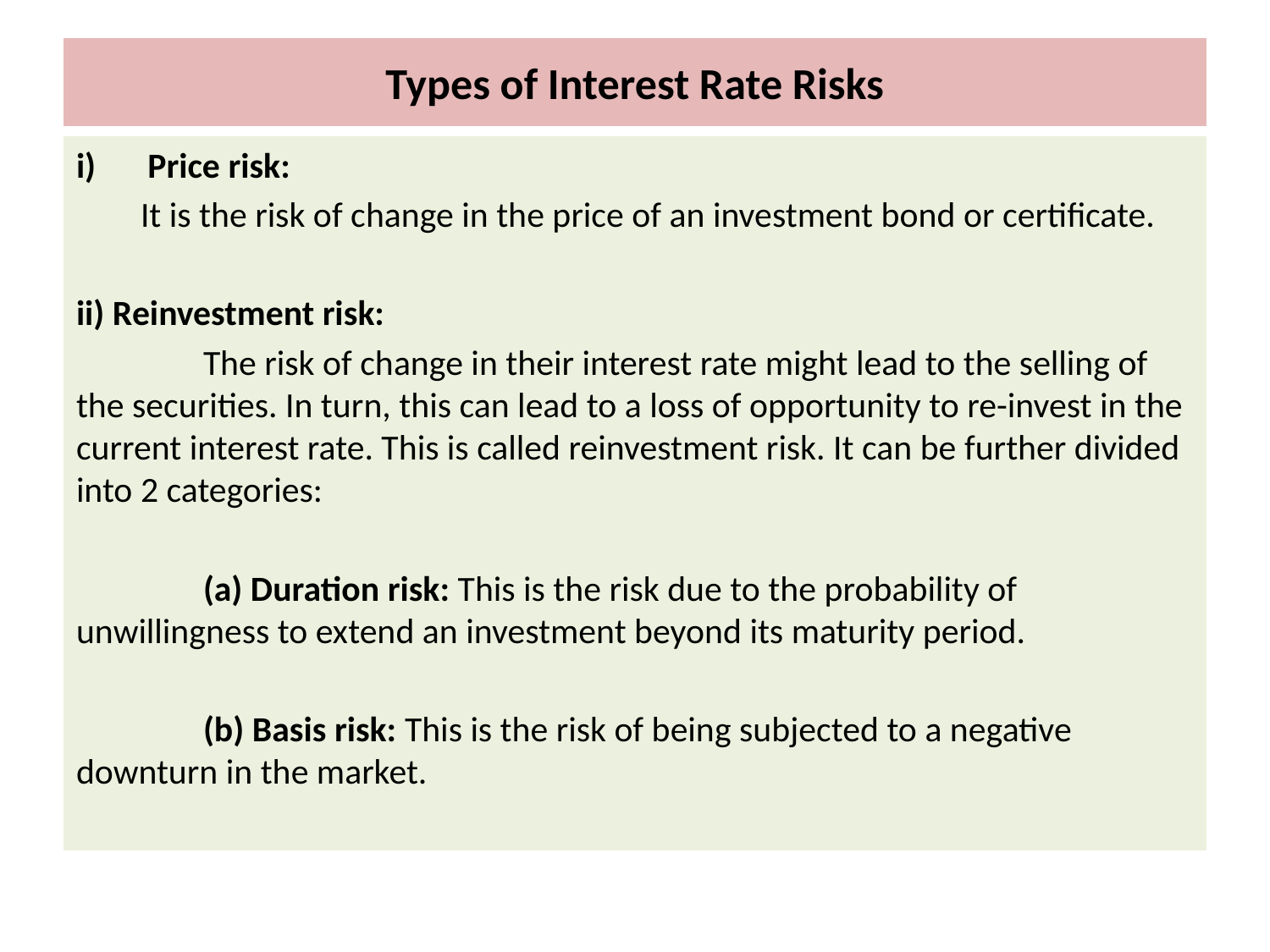

# Types of Interest Rate Risks
Price risk:
        It is the risk of change in the price of an investment bond or certificate.

ii) Reinvestment risk:
	The risk of change in their interest rate might lead to the selling of the securities. In turn, this can lead to a loss of opportunity to re-invest in the current interest rate. This is called reinvestment risk. It can be further divided into 2 categories:

	(a) Duration risk: This is the risk due to the probability of unwillingness to extend an investment beyond its maturity period.

	(b) Basis risk: This is the risk of being subjected to a negative downturn in the market.